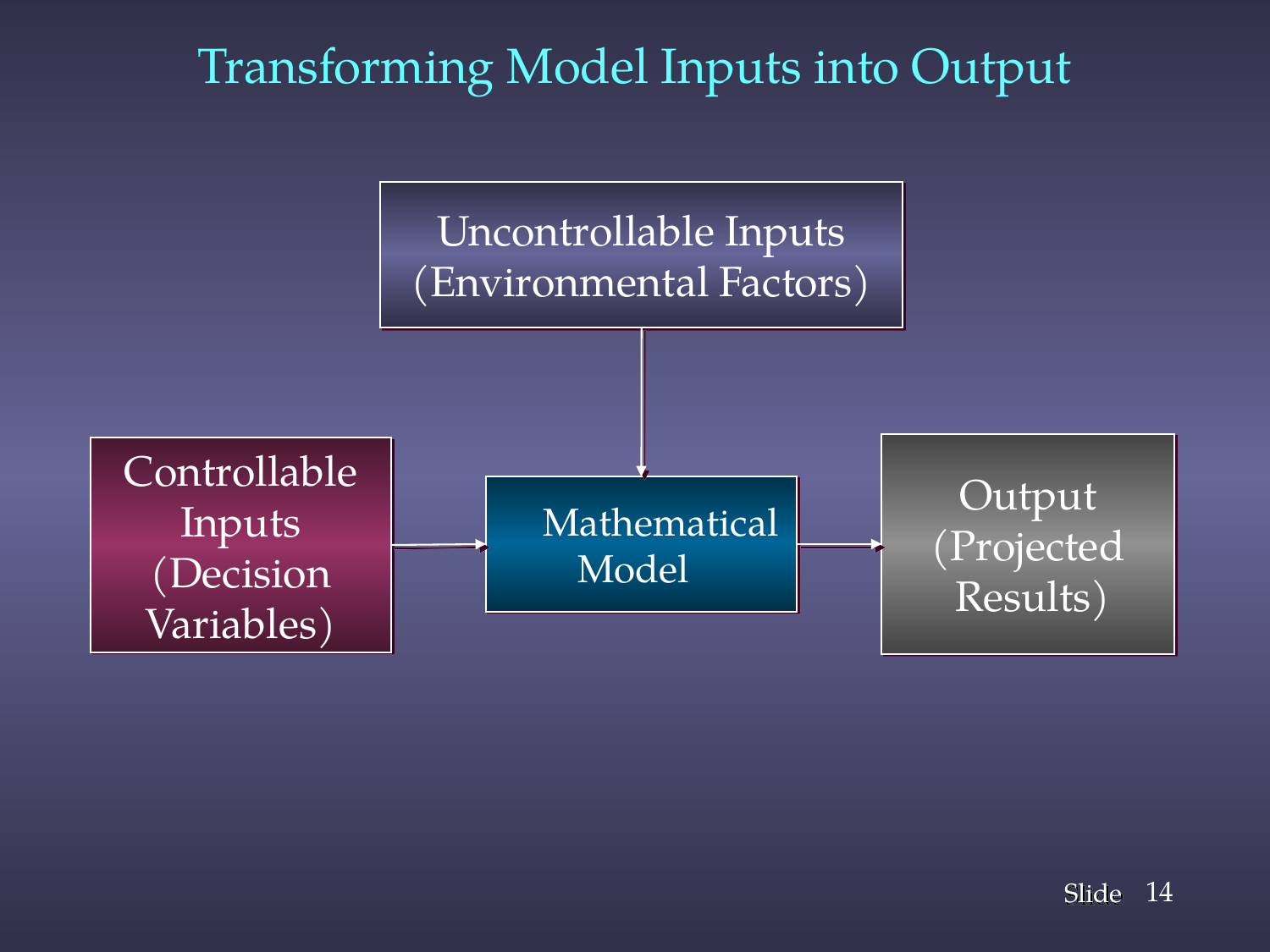

# Transforming Model Inputs into Output
Uncontrollable Inputs
(Environmental Factors)
Output
(Projected
 Results)
Controllable
Inputs
(Decision
Variables)
     Mathematical
Model